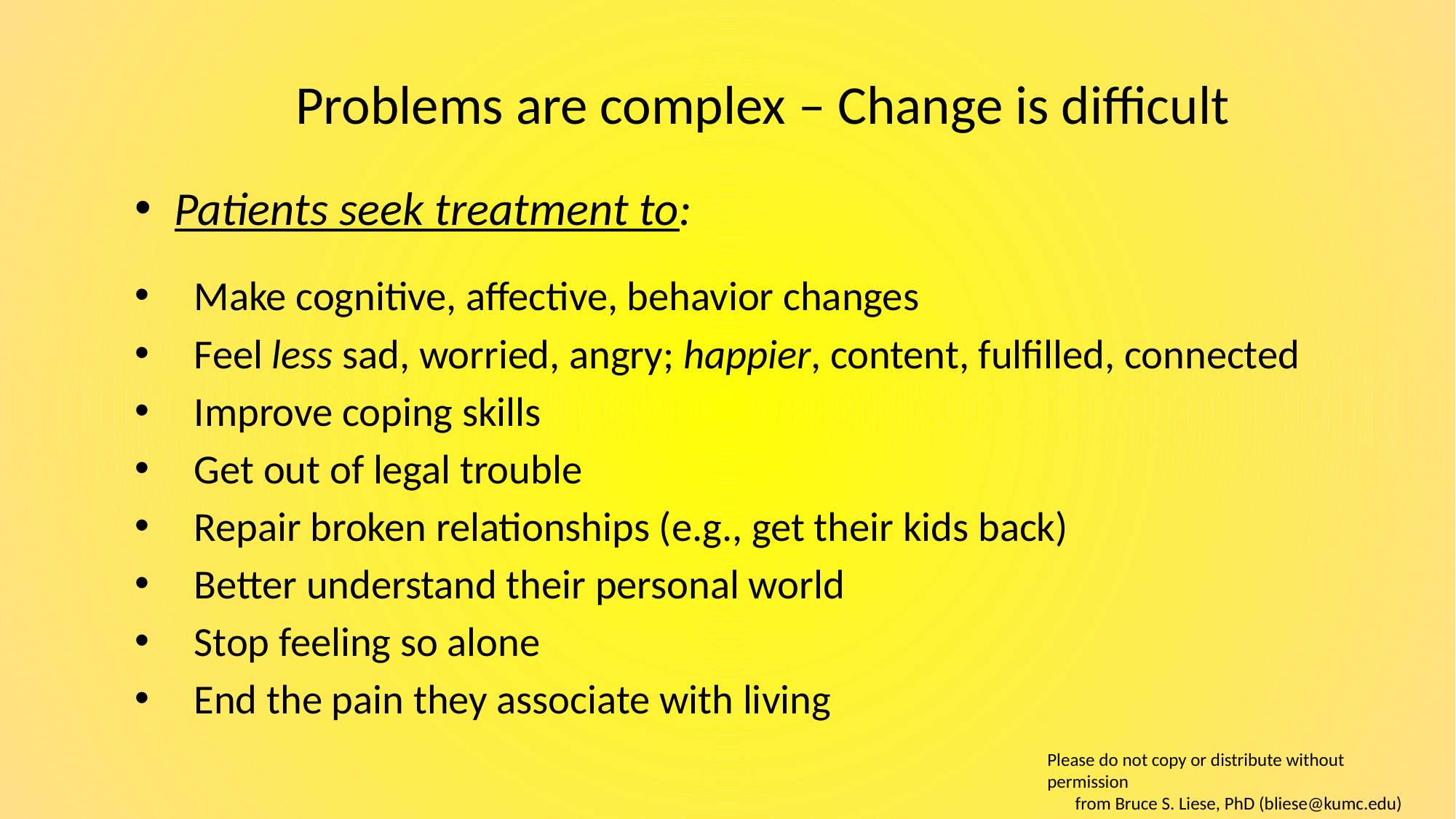

# Problems are complex – Change is difficult
Patients seek treatment to:
Make cognitive, affective, behavior changes
Feel less sad, worried, angry; happier, content, fulfilled, connected
Improve coping skills
Get out of legal trouble
Repair broken relationships (e.g., get their kids back)
Better understand their personal world
Stop feeling so alone
End the pain they associate with living
Please do not copy or distribute without permission
from Bruce S. Liese, PhD (bliese@kumc.edu)